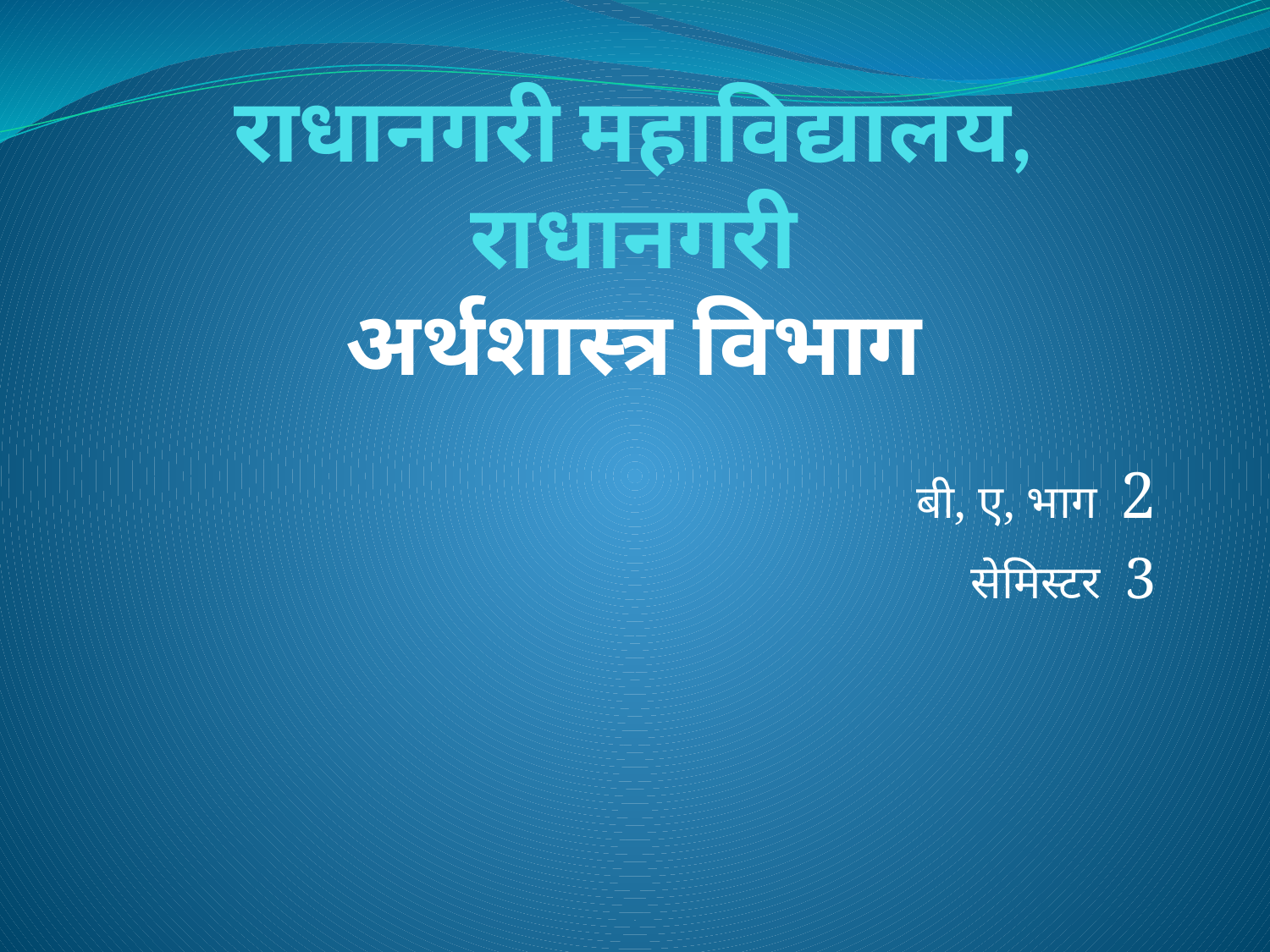

# राधानगरी महाविद्यालय, राधानगरी अर्थशास्त्र विभाग
बी, ए, भाग  2
सेमिस्टर  3